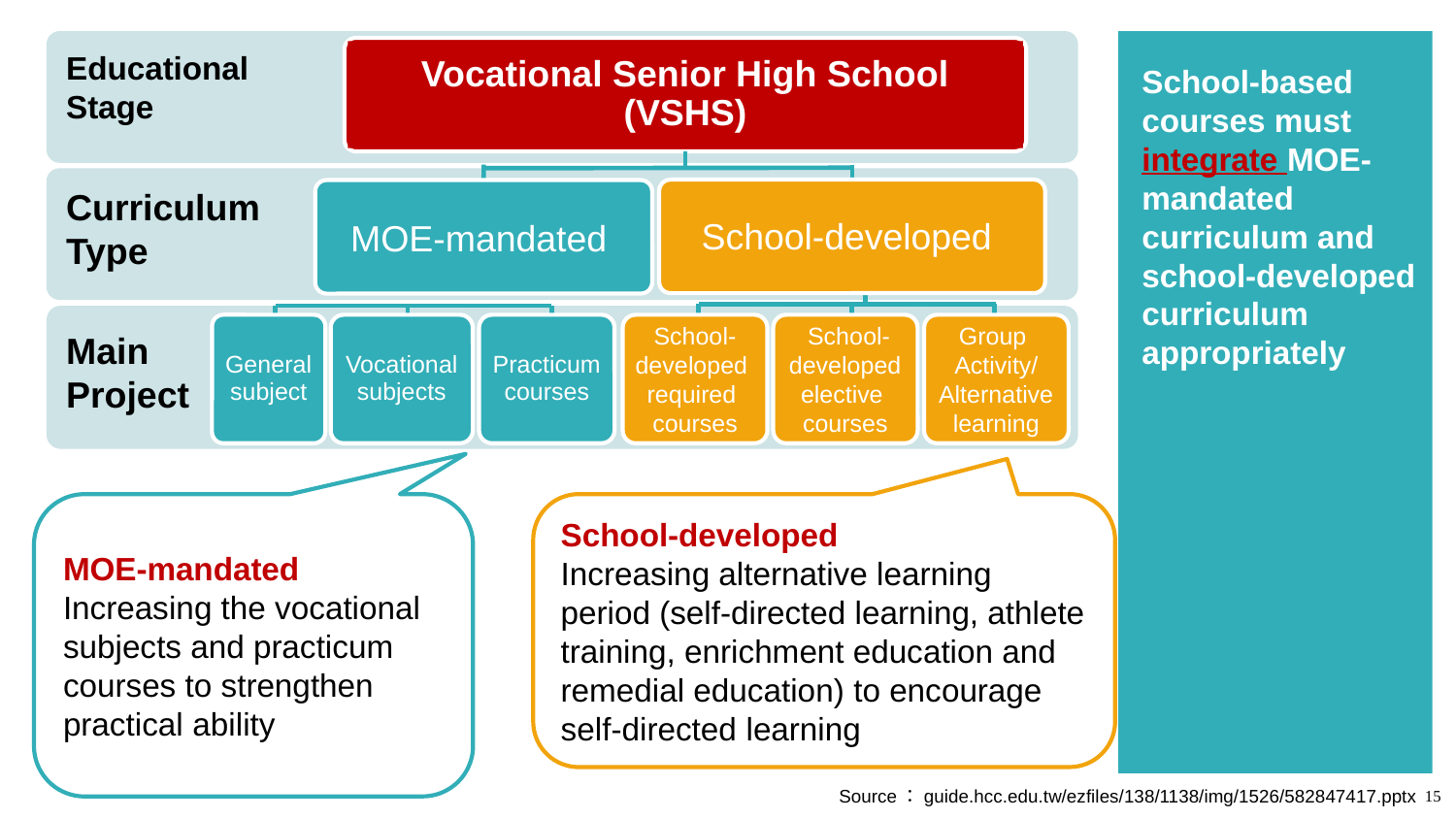

Educational
Stage

Curriculum
Type

Main
Project

Vocational Senior High School
(VSHS)
School-based courses must integrate MOE-mandated curriculum and school-developed curriculum appropriately

School-developed

MOE-mandated

School-
developed
required
courses

 School-
developed elective
courses

Group
Activity/
Alternative learning

Practicum courses

Vocational subjects

General subject

MOE-mandated
Increasing the vocational subjects and practicum courses to strengthen practical ability
School-developed
Increasing alternative learning period (self-directed learning, athlete training, enrichment education and remedial education) to encourage self-directed learning
15
Source：guide.hcc.edu.tw/ezfiles/138/1138/img/1526/582847417.pptx